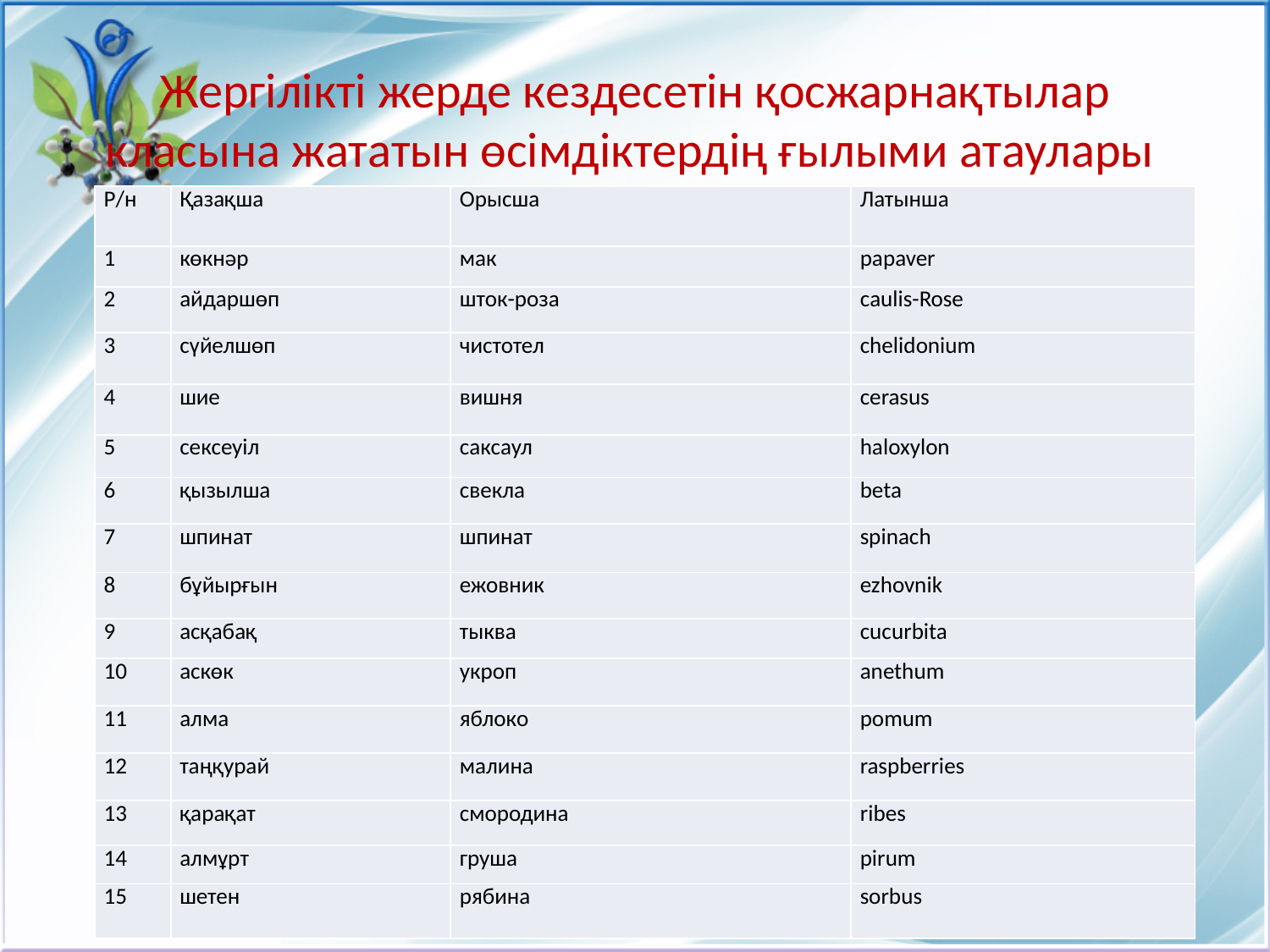

# Жергілікті жерде кездесетін қосжарнақтылар класына жататын өсімдіктердің ғылыми атаулары
| Р/н | Қазақша | Орысша | Латынша |
| --- | --- | --- | --- |
| 1 | көкнәр | мак | papaver |
| 2 | айдаршөп | шток-роза | caulis-Rosе |
| 3 | сүйелшөп | чистотел | chelidonium |
| 4 | шие | вишня | cerasus |
| 5 | сексеуіл | саксаул | haloxylon |
| 6 | қызылша | свекла | beta |
| 7 | шпинат | шпинат | spinach |
| 8 | бұйырғын | ежовник | ezhovnik |
| 9 | асқабақ | тыква | cucurbita |
| 10 | аскөк | укроп | anethum |
| 11 | алма | яблоко | pomum |
| 12 | таңқурай | малина | raspberries |
| 13 | қарақат | смородина | ribes |
| 14 | алмұрт | груша | pirum |
| 15 | шетен | рябина | sorbus |